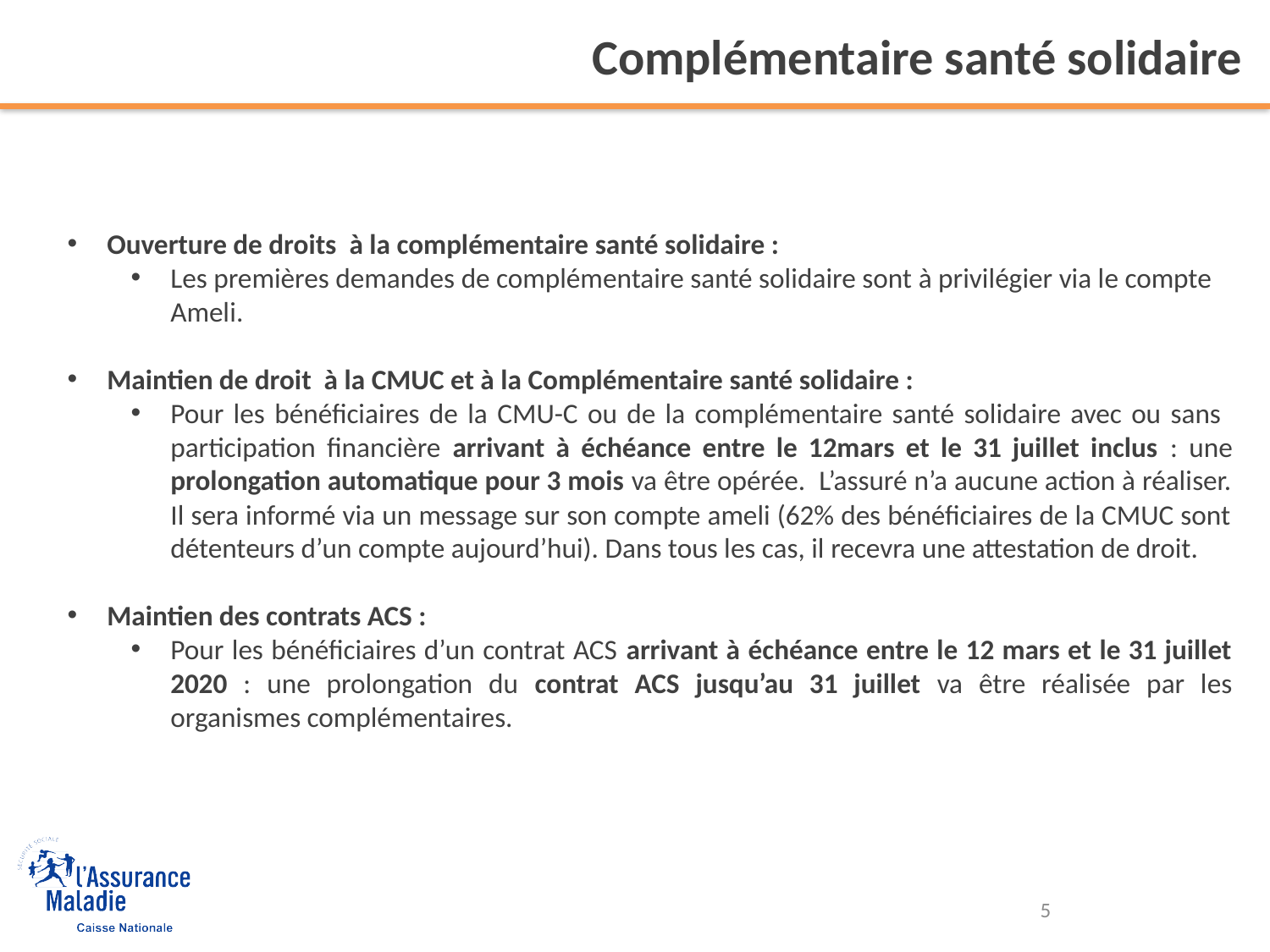

# Complémentaire santé solidaire

Ouverture de droits  à la complémentaire santé solidaire :
Les premières demandes de complémentaire santé solidaire sont à privilégier via le compte Ameli.

Maintien de droit  à la CMUC et à la Complémentaire santé solidaire :
Pour les bénéficiaires de la CMU-C ou de la complémentaire santé solidaire avec ou sans  participation financière arrivant à échéance entre le 12mars et le 31 juillet inclus : une prolongation automatique pour 3 mois va être opérée.  L’assuré n’a aucune action à réaliser. Il sera informé via un message sur son compte ameli (62% des bénéficiaires de la CMUC sont détenteurs d’un compte aujourd’hui). Dans tous les cas, il recevra une attestation de droit.

Maintien des contrats ACS :
Pour les bénéficiaires d’un contrat ACS arrivant à échéance entre le 12 mars et le 31 juillet 2020 : une prolongation du contrat ACS jusqu’au 31 juillet va être réalisée par les organismes complémentaires.
5